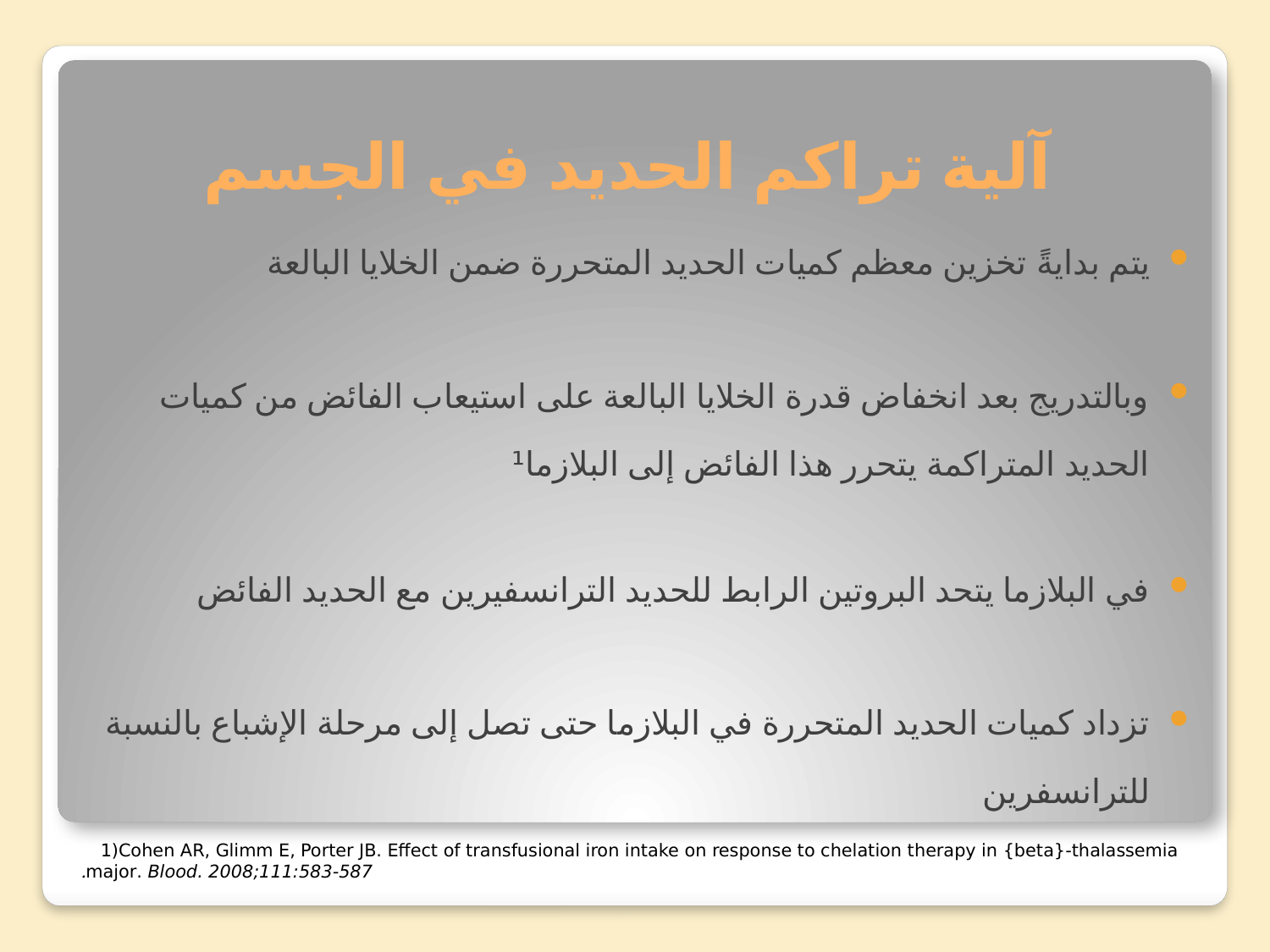

# آلية تراكم الحديد في الجسم
يتم بدايةً تخزين معظم كميات الحديد المتحررة ضمن الخلايا البالعة

وبالتدريج بعد انخفاض قدرة الخلايا البالعة على استيعاب الفائض من كميات الحديد المتراكمة يتحرر هذا الفائض إلى البلازما¹

في البلازما يتحد البروتين الرابط للحديد الترانسفيرين مع الحديد الفائض

تزداد كميات الحديد المتحررة في البلازما حتى تصل إلى مرحلة الإشباع بالنسبة للترانسفرين

 1)Cohen AR, Glimm E, Porter JB. Effect of transfusional iron intake on response to chelation therapy in {beta}-thalassemia
major. Blood. 2008;111:583-587.